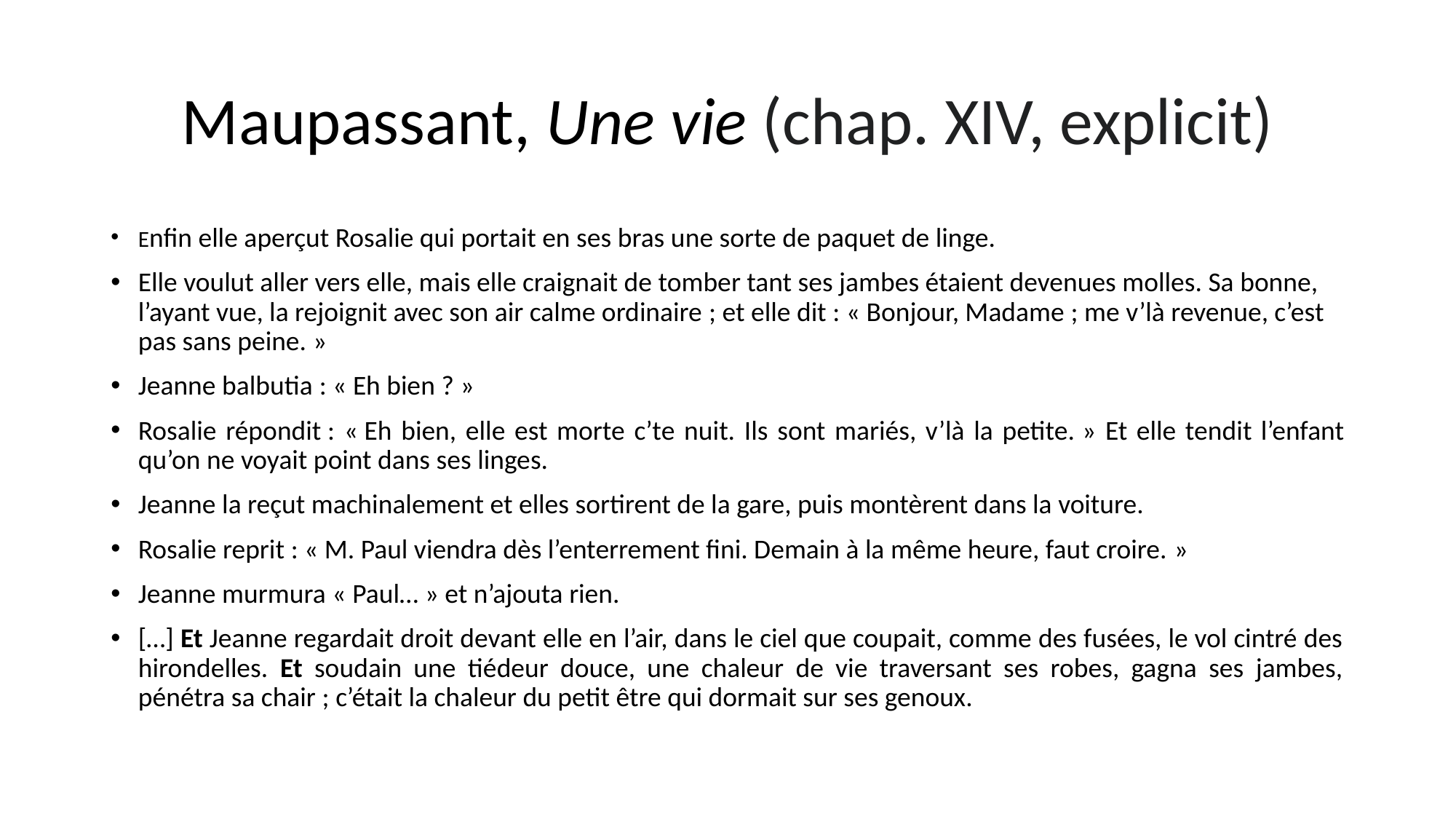

# Maupassant, Une vie (chap. XIV, explicit)
Enfin elle aperçut Rosalie qui portait en ses bras une sorte de paquet de linge.
Elle voulut aller vers elle, mais elle craignait de tomber tant ses jambes étaient devenues molles. Sa bonne, l’ayant vue, la rejoignit avec son air calme ordinaire ; et elle dit : « Bonjour, Madame ; me v’là revenue, c’est pas sans peine. »
Jeanne balbutia : « Eh bien ? »
Rosalie répondit : « Eh bien, elle est morte c’te nuit. Ils sont mariés, v’là la petite. » Et elle tendit l’enfant qu’on ne voyait point dans ses linges.
Jeanne la reçut machinalement et elles sortirent de la gare, puis montèrent dans la voiture.
Rosalie reprit : « M. Paul viendra dès l’enterrement fini. Demain à la même heure, faut croire. »
Jeanne murmura « Paul… » et n’ajouta rien.
[…] Et Jeanne regardait droit devant elle en l’air, dans le ciel que coupait, comme des fusées, le vol cintré des hirondelles. Et soudain une tiédeur douce, une chaleur de vie traversant ses robes, gagna ses jambes, pénétra sa chair ; c’était la chaleur du petit être qui dormait sur ses genoux.